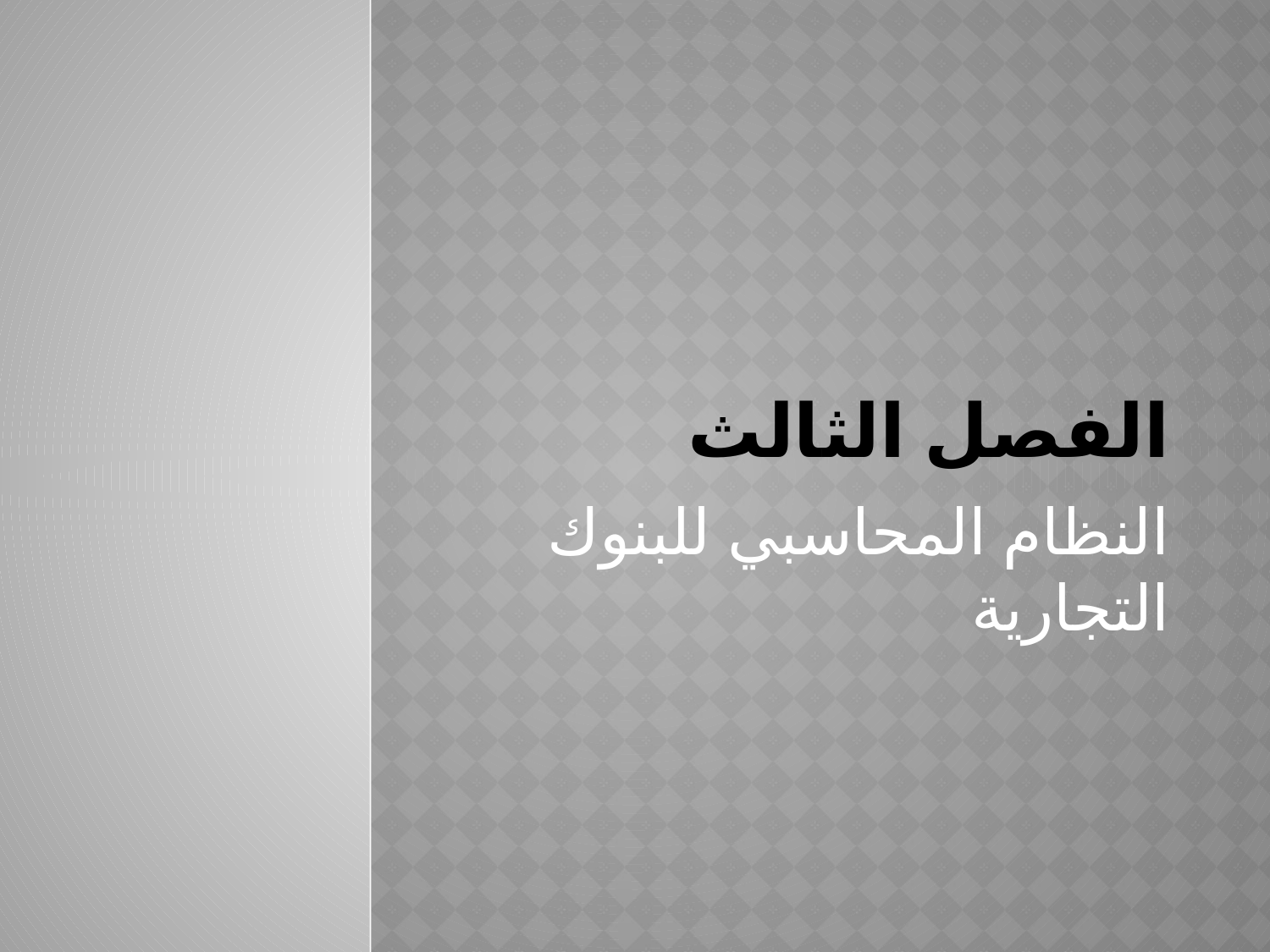

# الفصل الثالث
النظام المحاسبي للبنوك التجارية